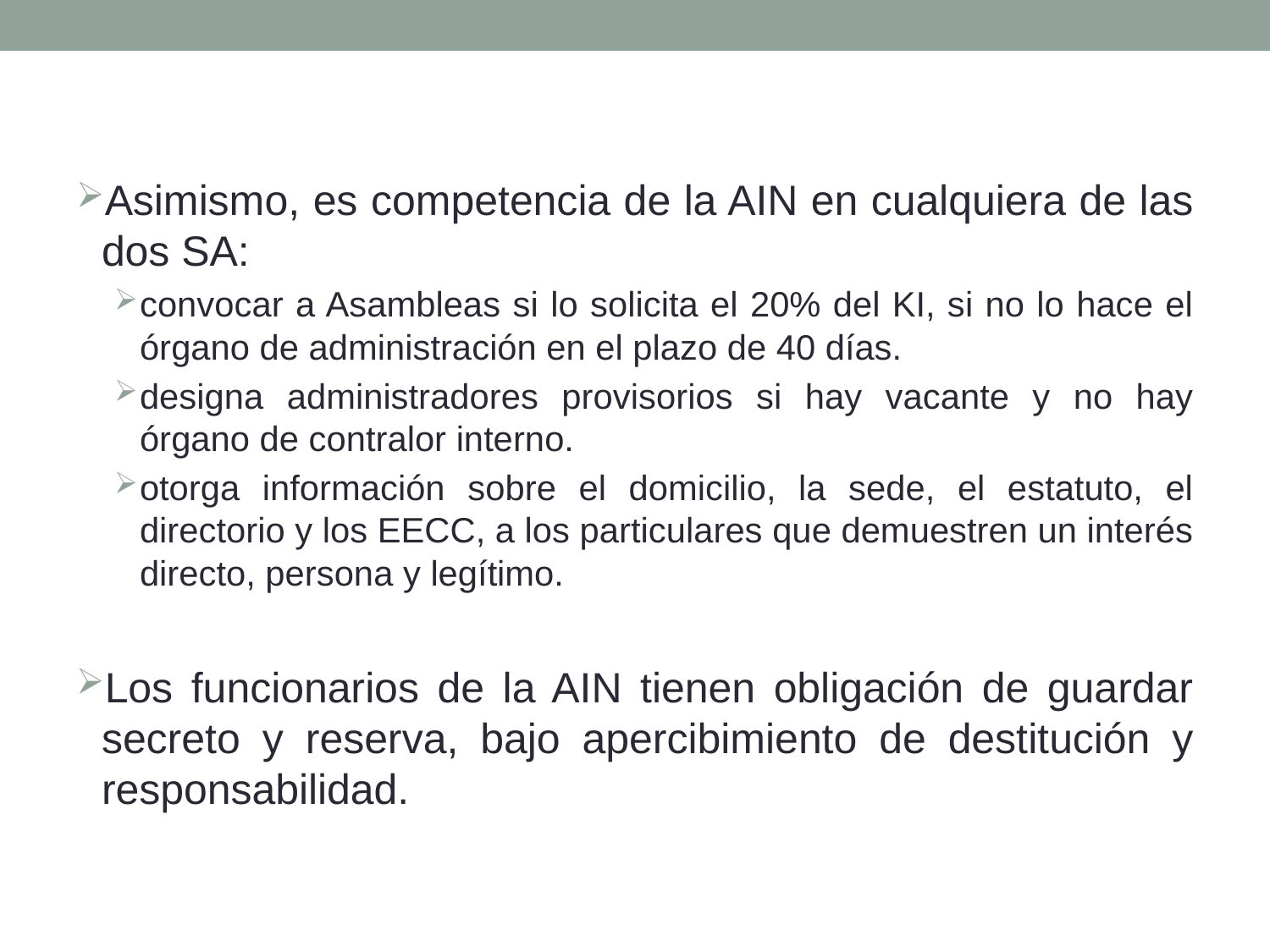

Asimismo, es competencia de la AIN en cualquiera de las dos SA:
convocar a Asambleas si lo solicita el 20% del KI, si no lo hace el órgano de administración en el plazo de 40 días.
designa administradores provisorios si hay vacante y no hay órgano de contralor interno.
otorga información sobre el domicilio, la sede, el estatuto, el directorio y los EECC, a los particulares que demuestren un interés directo, persona y legítimo.

Los funcionarios de la AIN tienen obligación de guardar secreto y reserva, bajo apercibimiento de destitución y responsabilidad.